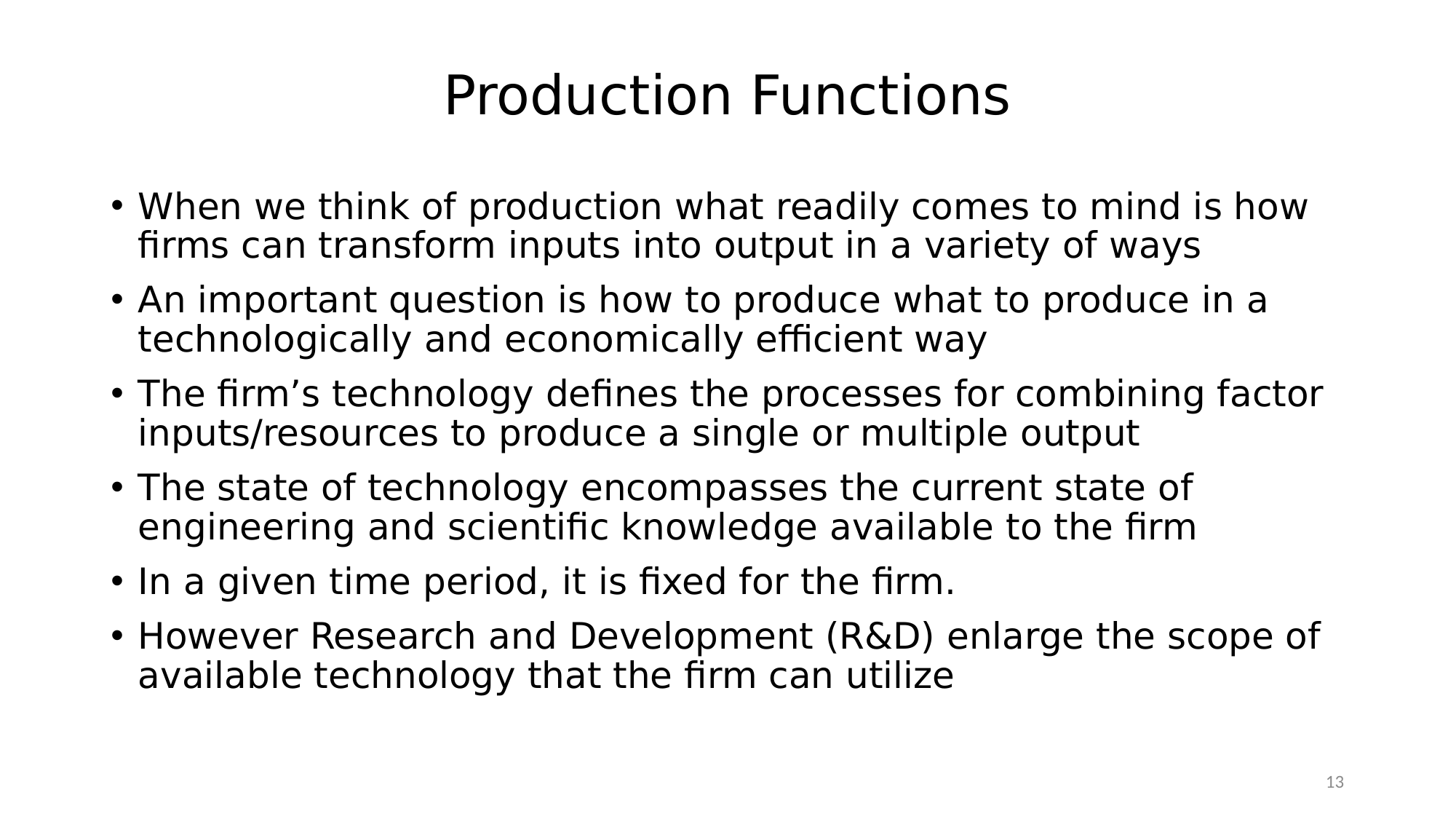

# Production Functions
When we think of production what readily comes to mind is how firms can transform inputs into output in a variety of ways
An important question is how to produce what to produce in a technologically and economically efficient way
The firm’s technology defines the processes for combining factor inputs/resources to produce a single or multiple output
The state of technology encompasses the current state of engineering and scientific knowledge available to the firm
In a given time period, it is fixed for the firm.
However Research and Development (R&D) enlarge the scope of available technology that the firm can utilize
13